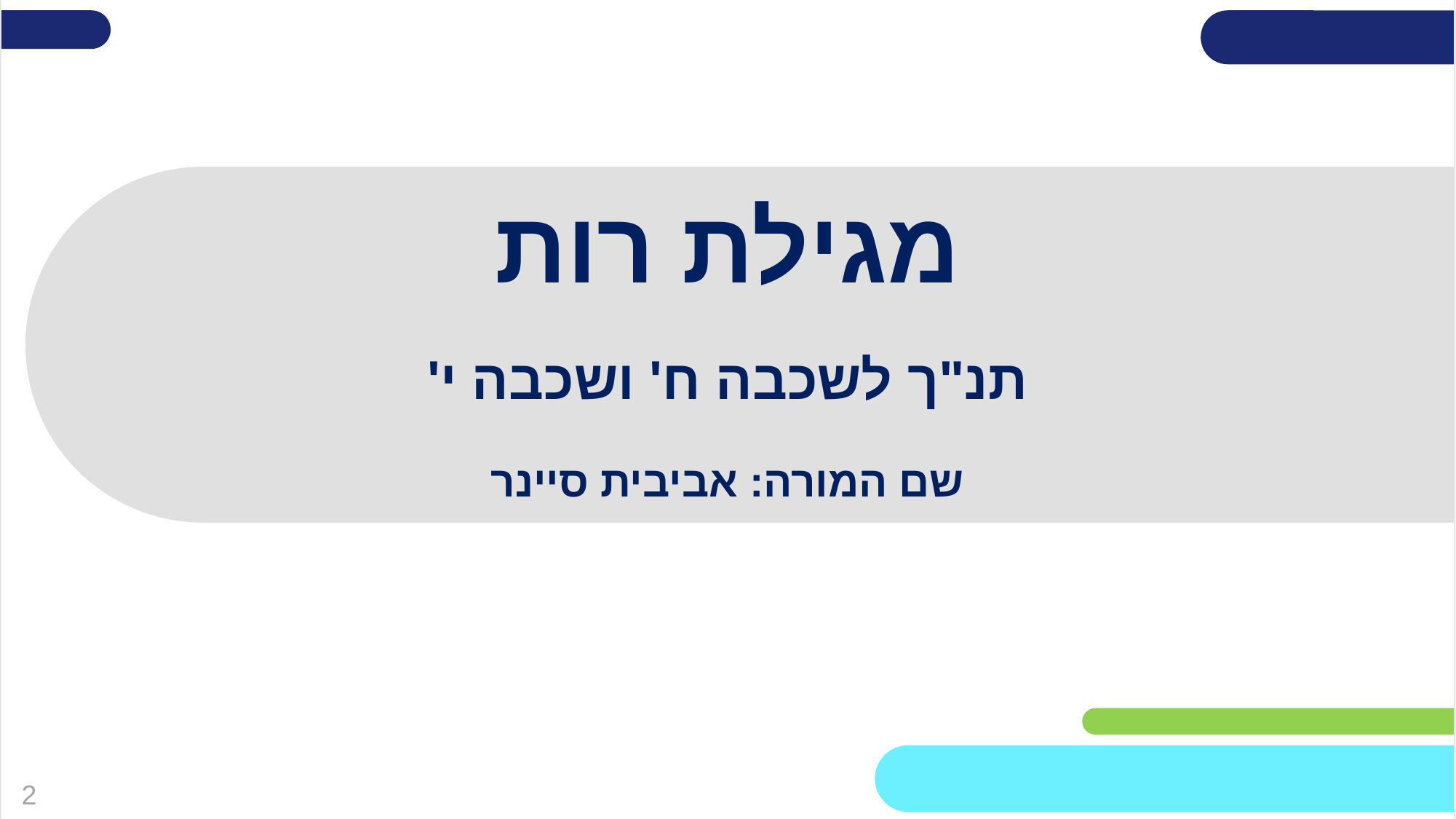

# מגילת רות
תנ"ך לשכבה ח' ושכבה י'
שם המורה: אביבית סיינר